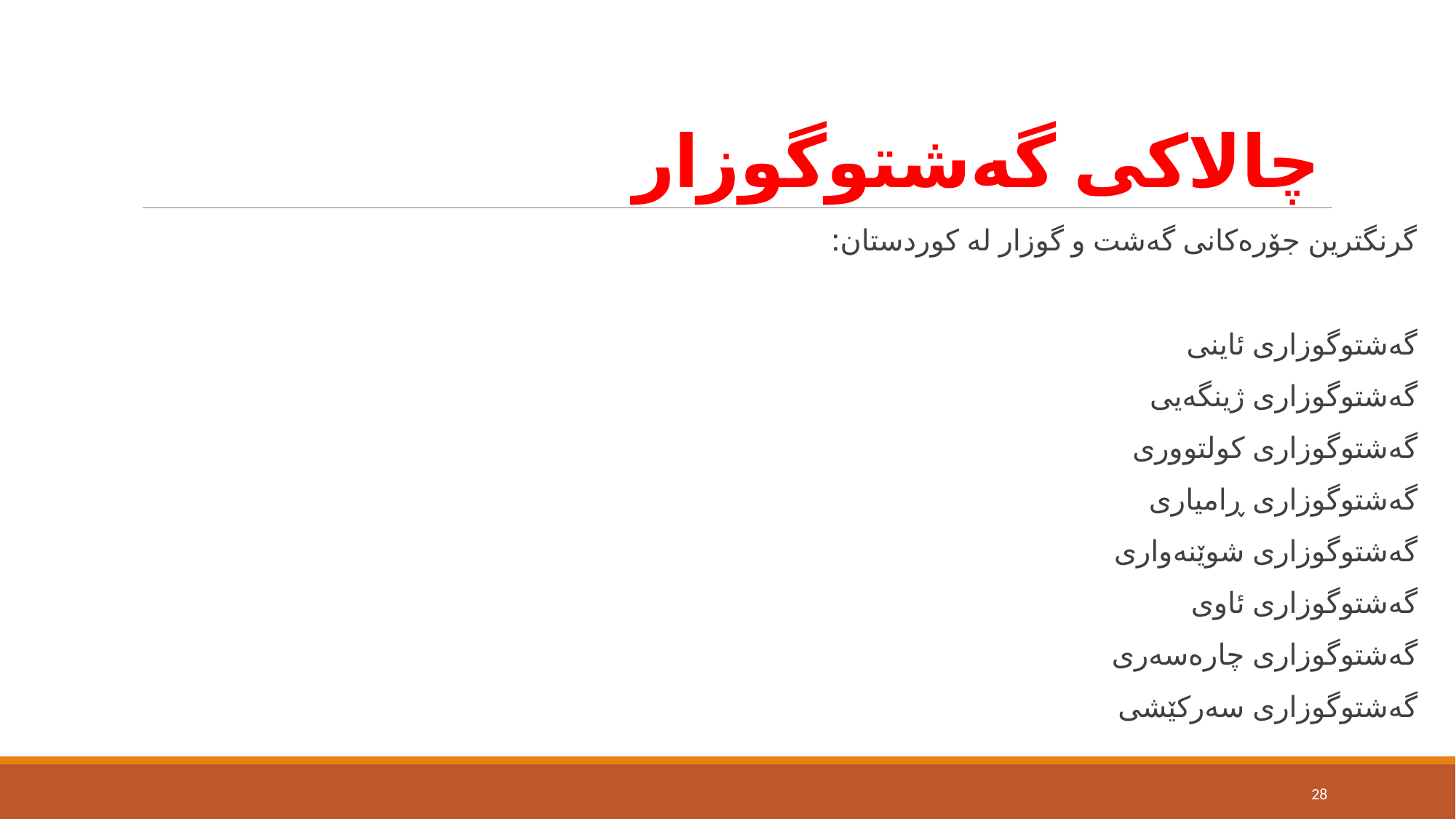

# چالاكی گەشتوگوزار
گرنگترین جۆرەكانی گەشت و گوزار لە كوردستان:

گەشتوگوزاری ئاینی
گەشتوگوزاری ژینگەیی
گەشتوگوزاری کولتووری
گەشتوگوزاری ڕامیاری
گەشتوگوزاری شوێنەواری
گەشتوگوزاری ئاوی
گەشتوگوزاری چارەسەری
گەشتوگوزاری سەرکێشی

28